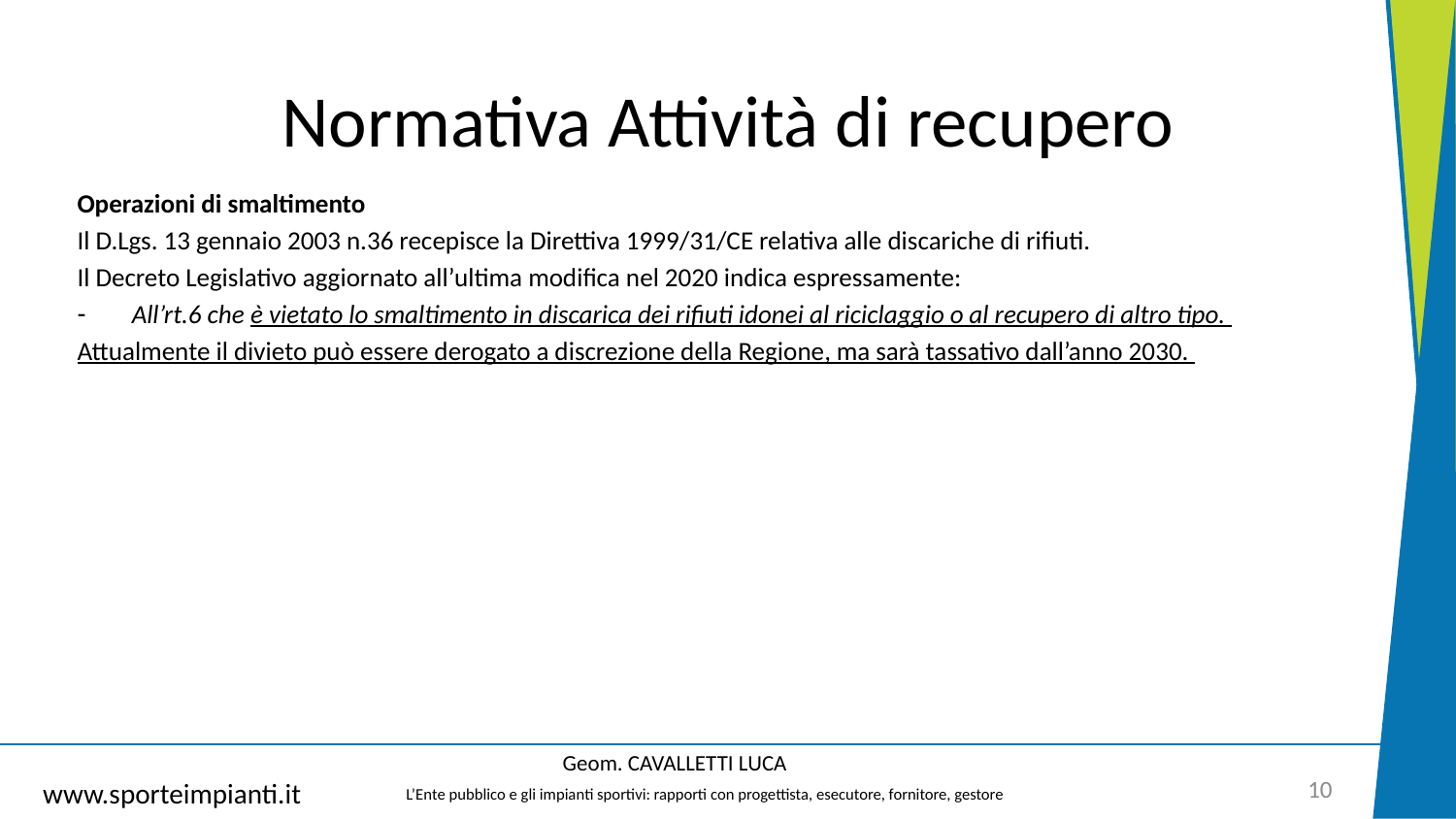

# Normativa Attività di recupero
Operazioni di smaltimento
Il D.Lgs. 13 gennaio 2003 n.36 recepisce la Direttiva 1999/31/CE relativa alle discariche di rifiuti.
Il Decreto Legislativo aggiornato all’ultima modifica nel 2020 indica espressamente:
All’rt.6 che è vietato lo smaltimento in discarica dei rifiuti idonei al riciclaggio o al recupero di altro tipo.
Attualmente il divieto può essere derogato a discrezione della Regione, ma sarà tassativo dall’anno 2030.

Geom. CAVALLETTI LUCA
10